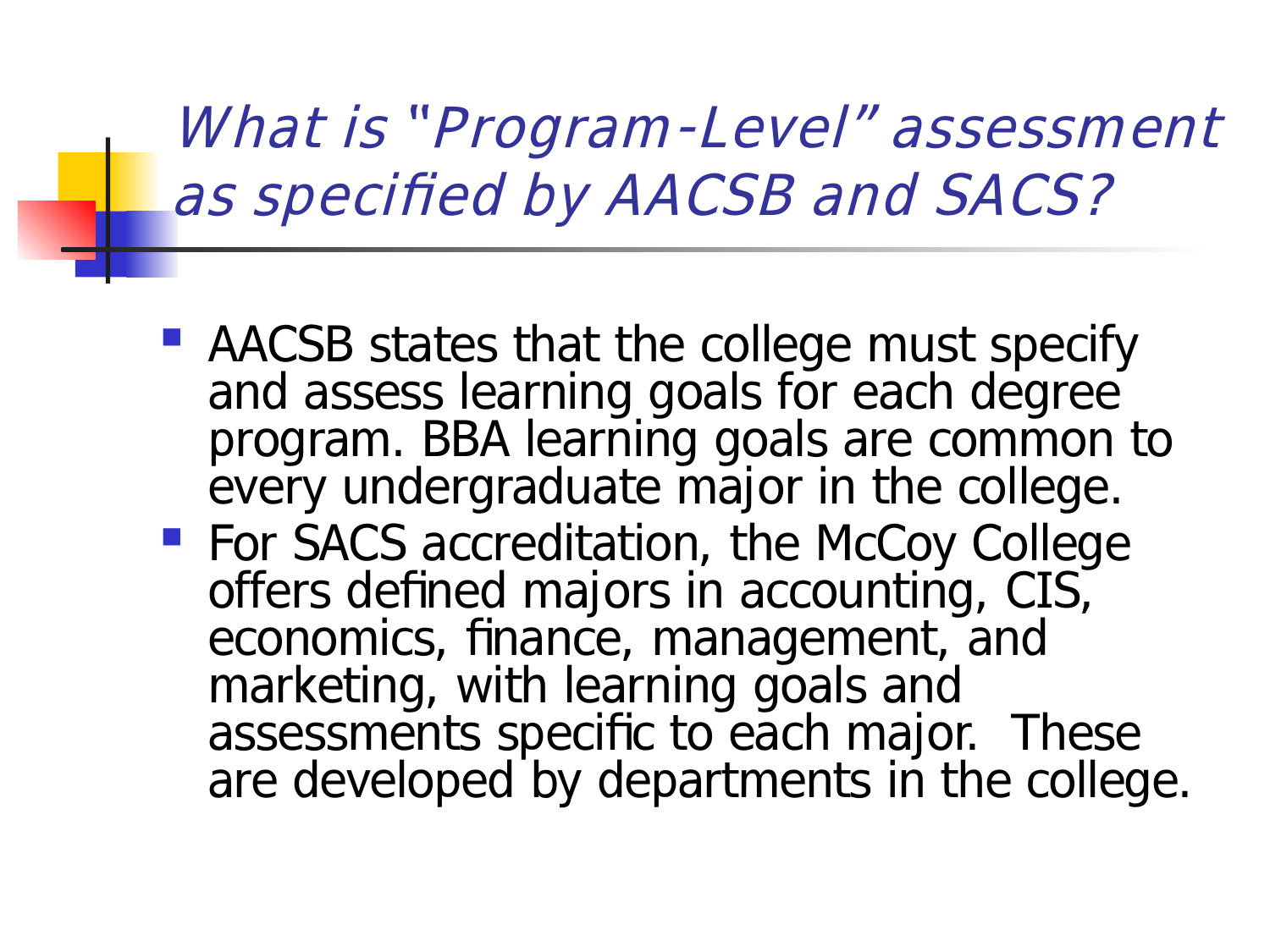

# What is “Program-Level” assessment as specified by AACSB and SACS?
AACSB states that the college must specify and assess learning goals for each degree program. BBA learning goals are common to every undergraduate major in the college.
For SACS accreditation, the McCoy College offers defined majors in accounting, CIS, economics, finance, management, and marketing, with learning goals and assessments specific to each major.  These are developed by departments in the college.